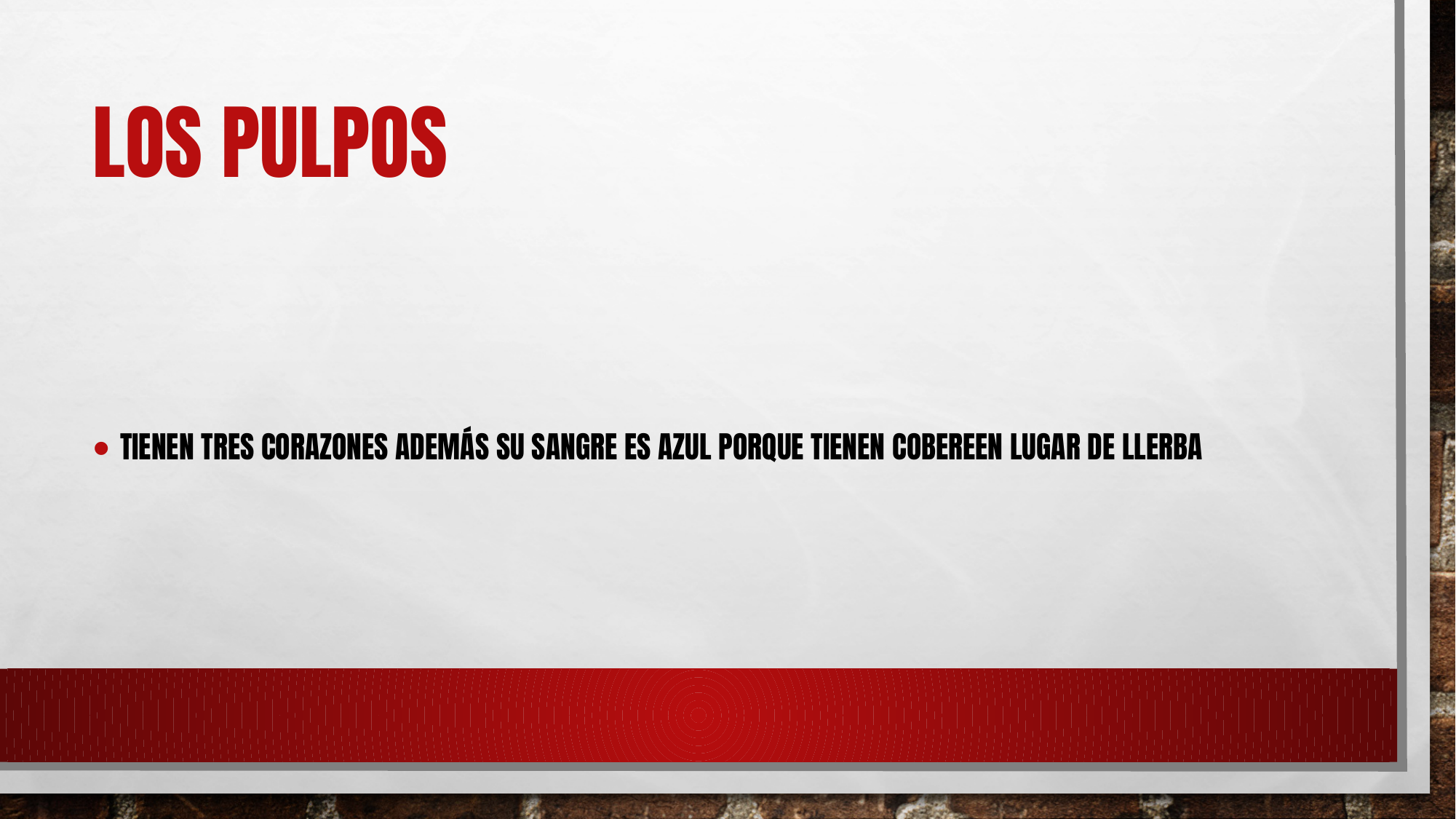

# LOS PULPOS
Tienen tres corazones además su sangre es azul porque tienen cobereen lugar de llerba